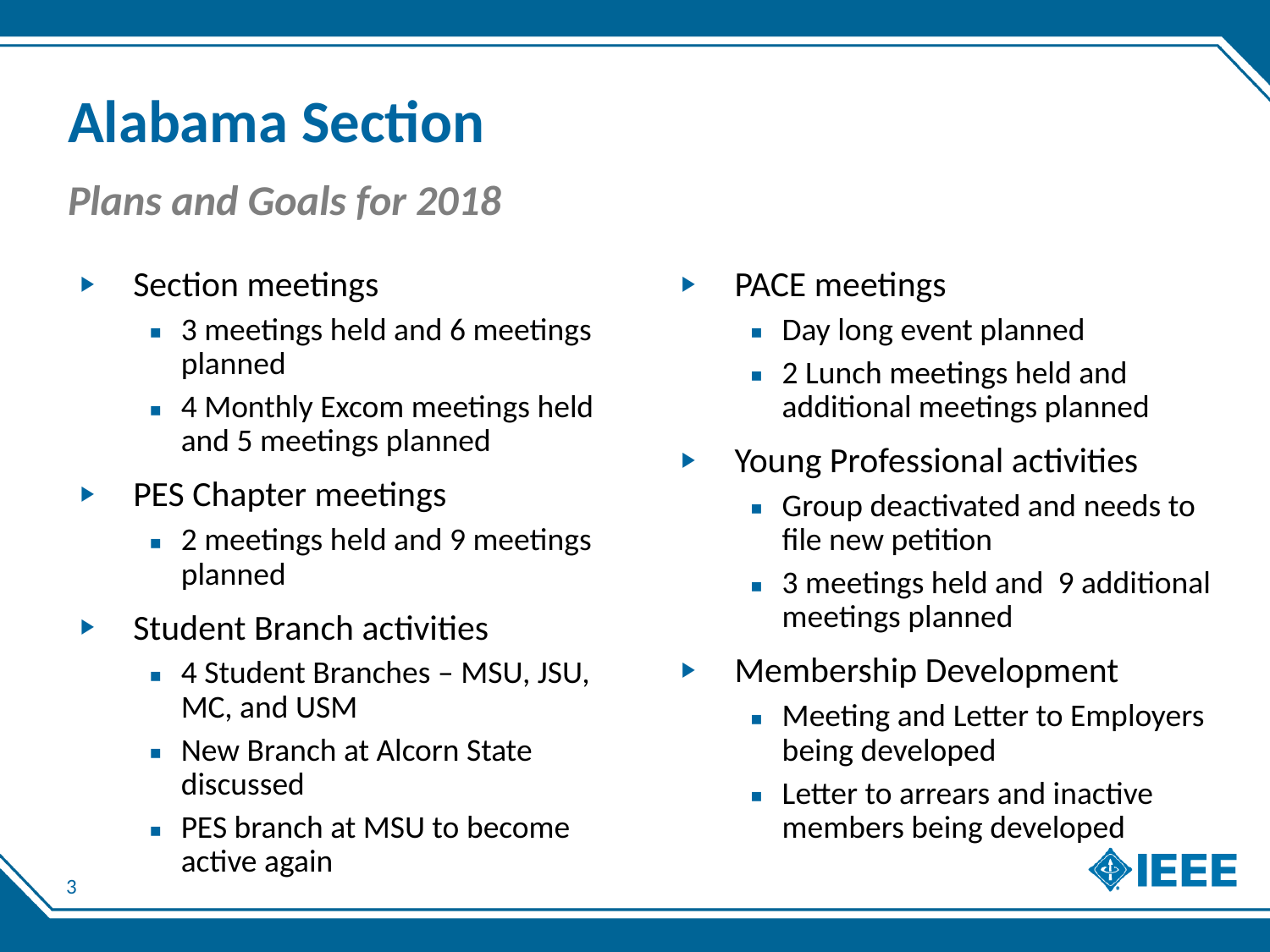

# Alabama Section
Plans and Goals for 2018
Section meetings
3 meetings held and 6 meetings planned
4 Monthly Excom meetings held and 5 meetings planned
PES Chapter meetings
2 meetings held and 9 meetings planned
Student Branch activities
4 Student Branches – MSU, JSU, MC, and USM
New Branch at Alcorn State discussed
PES branch at MSU to become active again

PACE meetings
Day long event planned
2 Lunch meetings held and additional meetings planned
Young Professional activities
Group deactivated and needs to file new petition
3 meetings held and  9 additional meetings planned
Membership Development
Meeting and Letter to Employers being developed
Letter to arrears and inactive members being developed